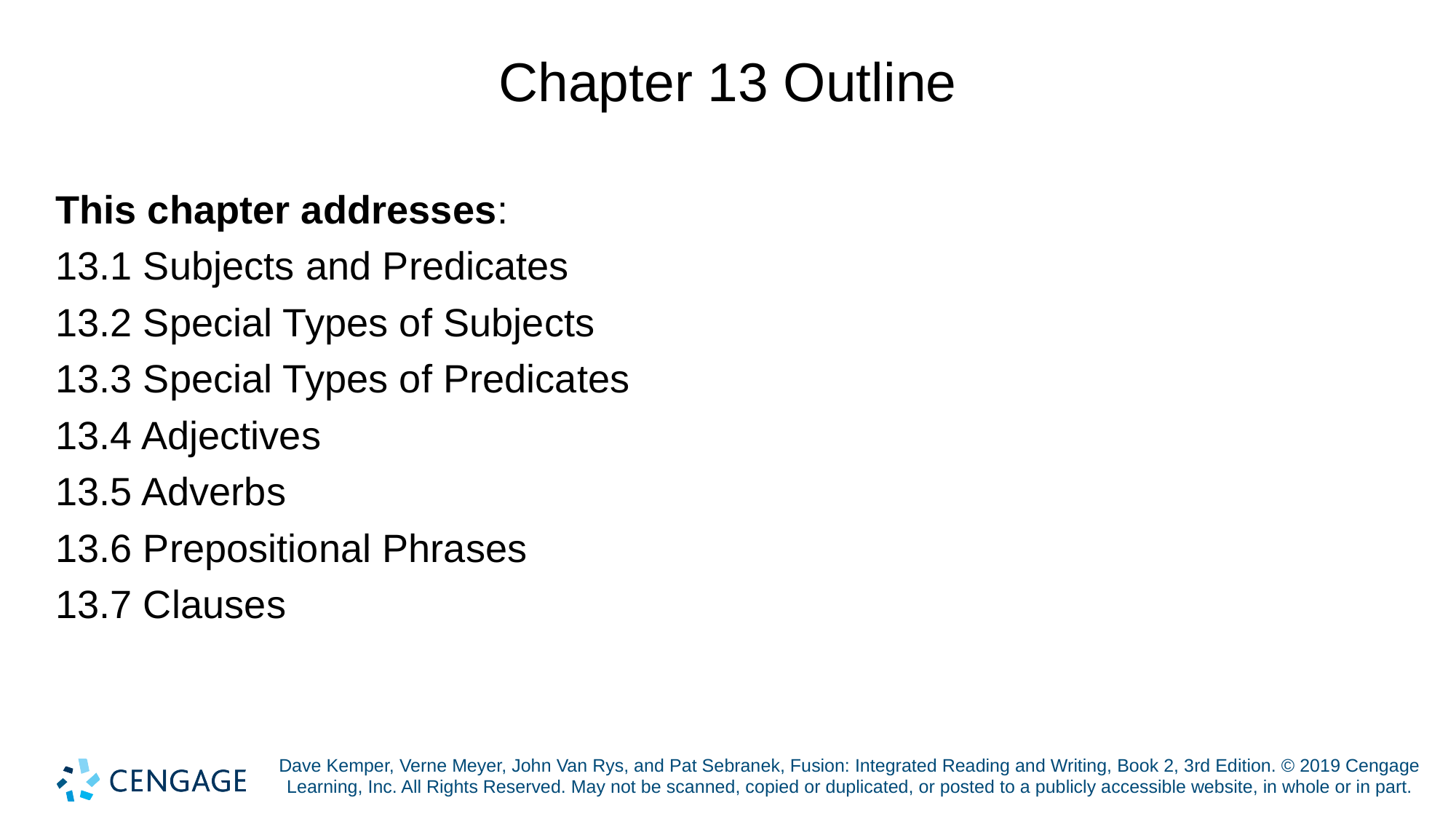

# Chapter 13 Outline
This chapter addresses:
13.1 Subjects and Predicates
13.2 Special Types of Subjects
13.3 Special Types of Predicates
13.4 Adjectives
13.5 Adverbs
13.6 Prepositional Phrases
13.7 Clauses